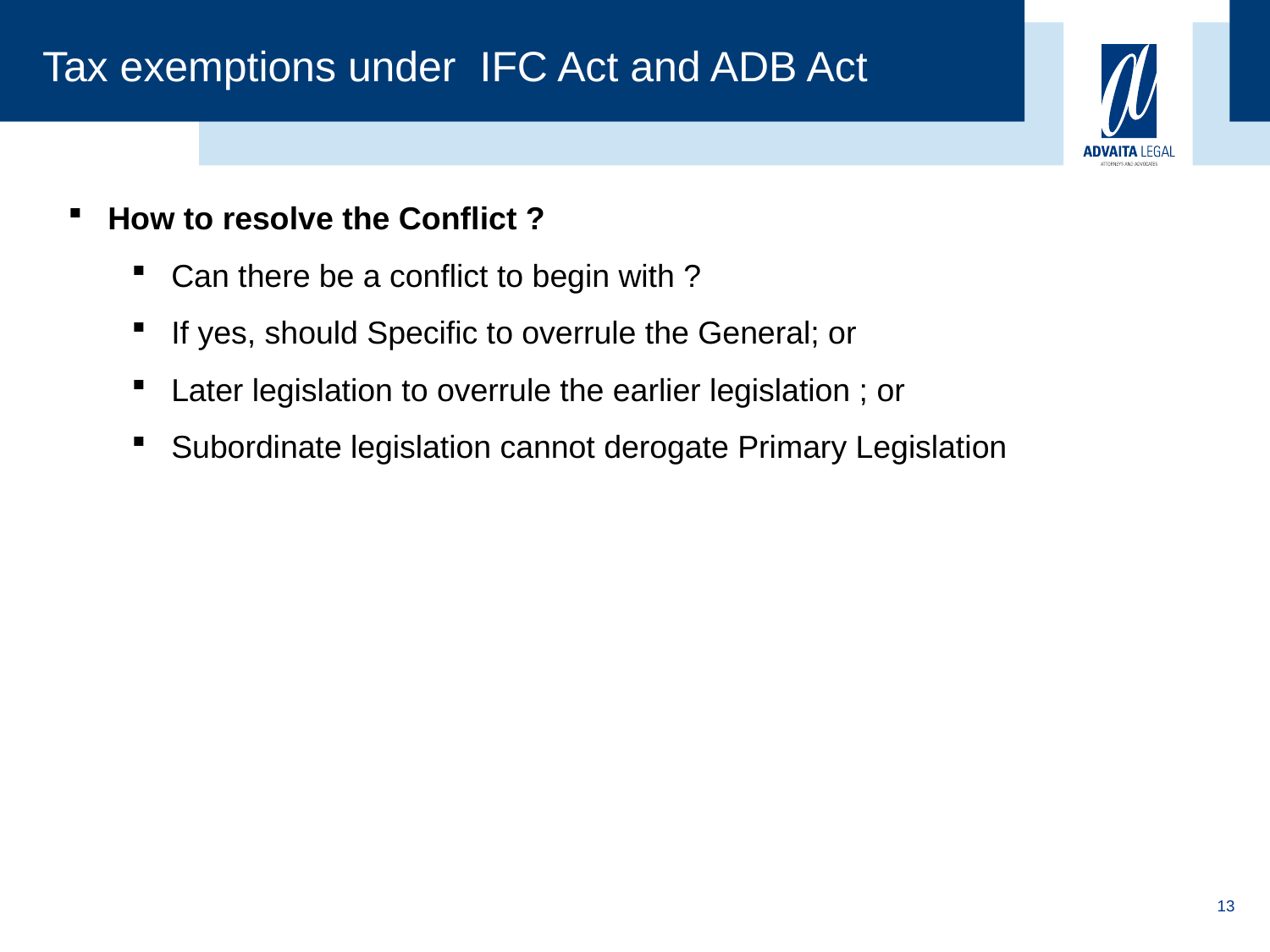

# Tax exemptions under  IFC Act and ADB Act
How to resolve the Conflict ?
Can there be a conflict to begin with ?
If yes, should Specific to overrule the General; or
Later legislation to overrule the earlier legislation ; or
Subordinate legislation cannot derogate Primary Legislation